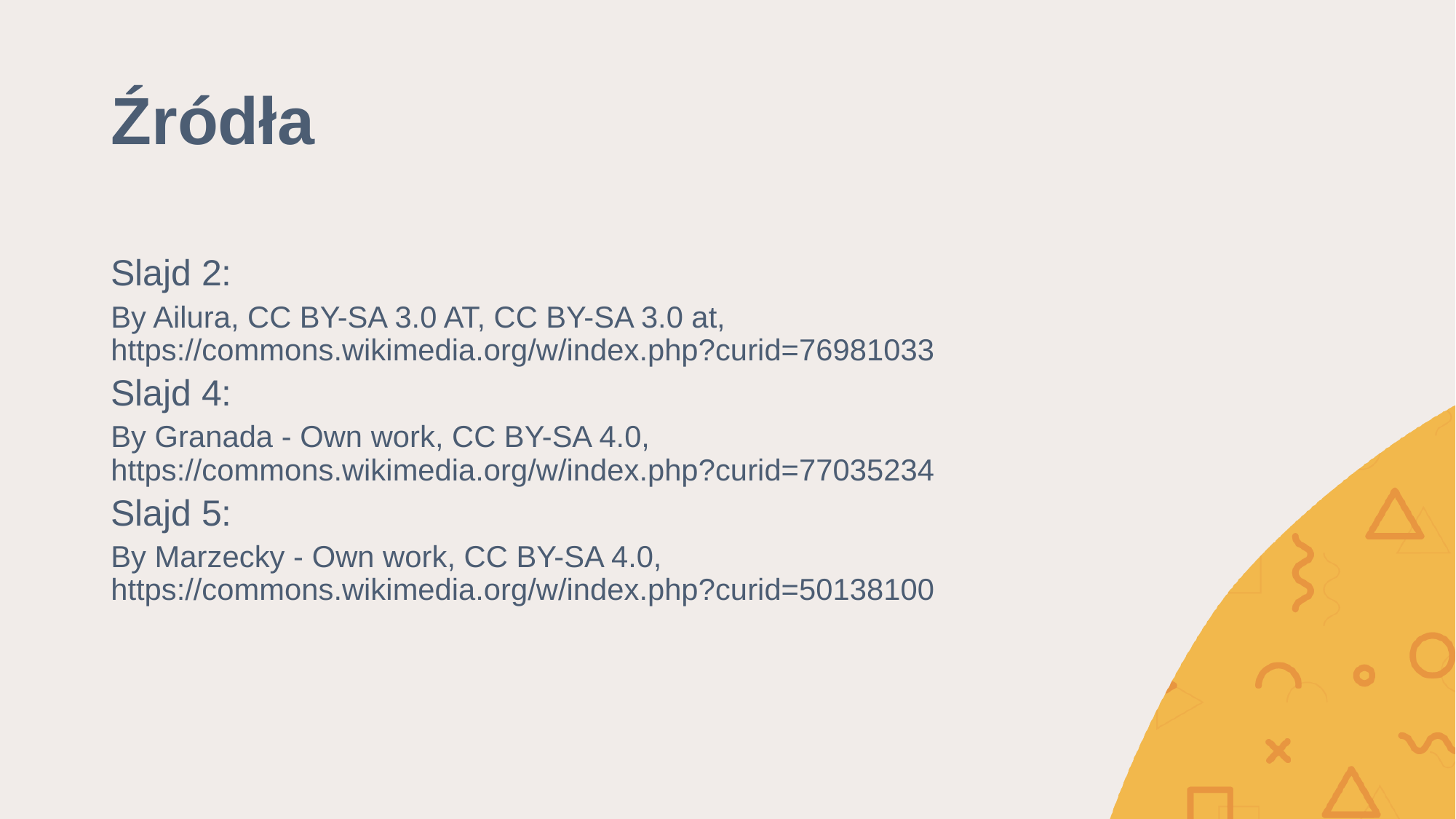

# Źródła
Slajd 2:
By Ailura, CC BY-SA 3.0 AT, CC BY-SA 3.0 at, https://commons.wikimedia.org/w/index.php?curid=76981033
Slajd 4:
By Granada - Own work, CC BY-SA 4.0, https://commons.wikimedia.org/w/index.php?curid=77035234
Slajd 5:
By Marzecky - Own work, CC BY-SA 4.0, https://commons.wikimedia.org/w/index.php?curid=50138100